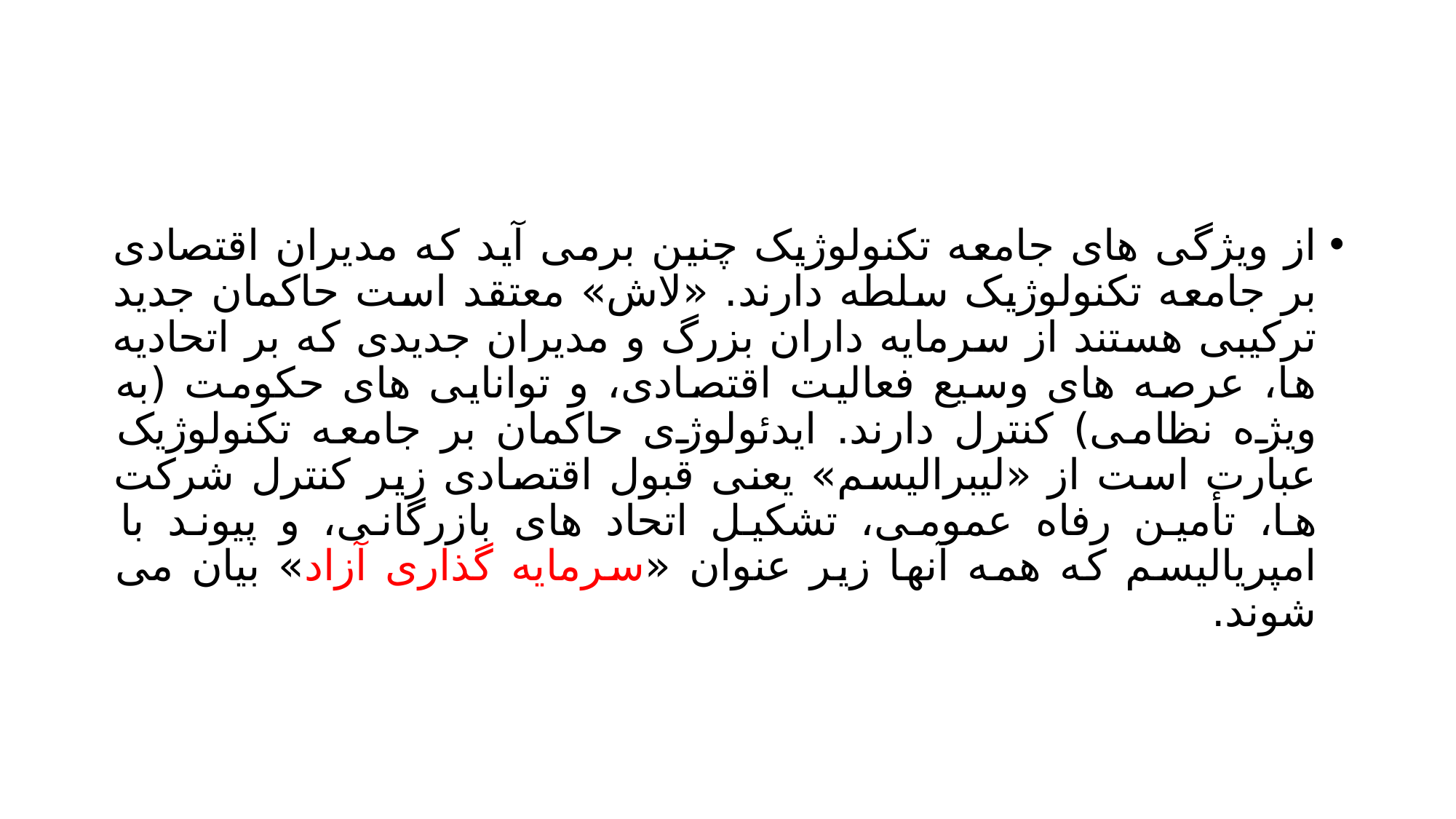

#
از ویژگی های جامعه تکنولوژیک چنین برمی آید که مدیران اقتصادی بر جامعه تکنولوژیک سلطه دارند. «لاش» معتقد است حاکمان جدید ترکیبی هستند از سرمایه داران بزرگ و مدیران جدیدی که بر اتحادیه ها، عرصه های وسیع فعالیت اقتصادی، و توانایی های حکومت (به ویژه نظامی) کنترل دارند. ایدئولوژی حاکمان بر جامعه تکنولوژیک عبارت است از «لیبرالیسم» یعنی قبول اقتصادی زیر کنترل شرکت ها، تأمین رفاه عمومی، تشکیل اتحاد های بازرگانی، و پیوند با امپریالیسم که همه آنها زیر عنوان «سرمایه گذاری آزاد» بیان می شوند.